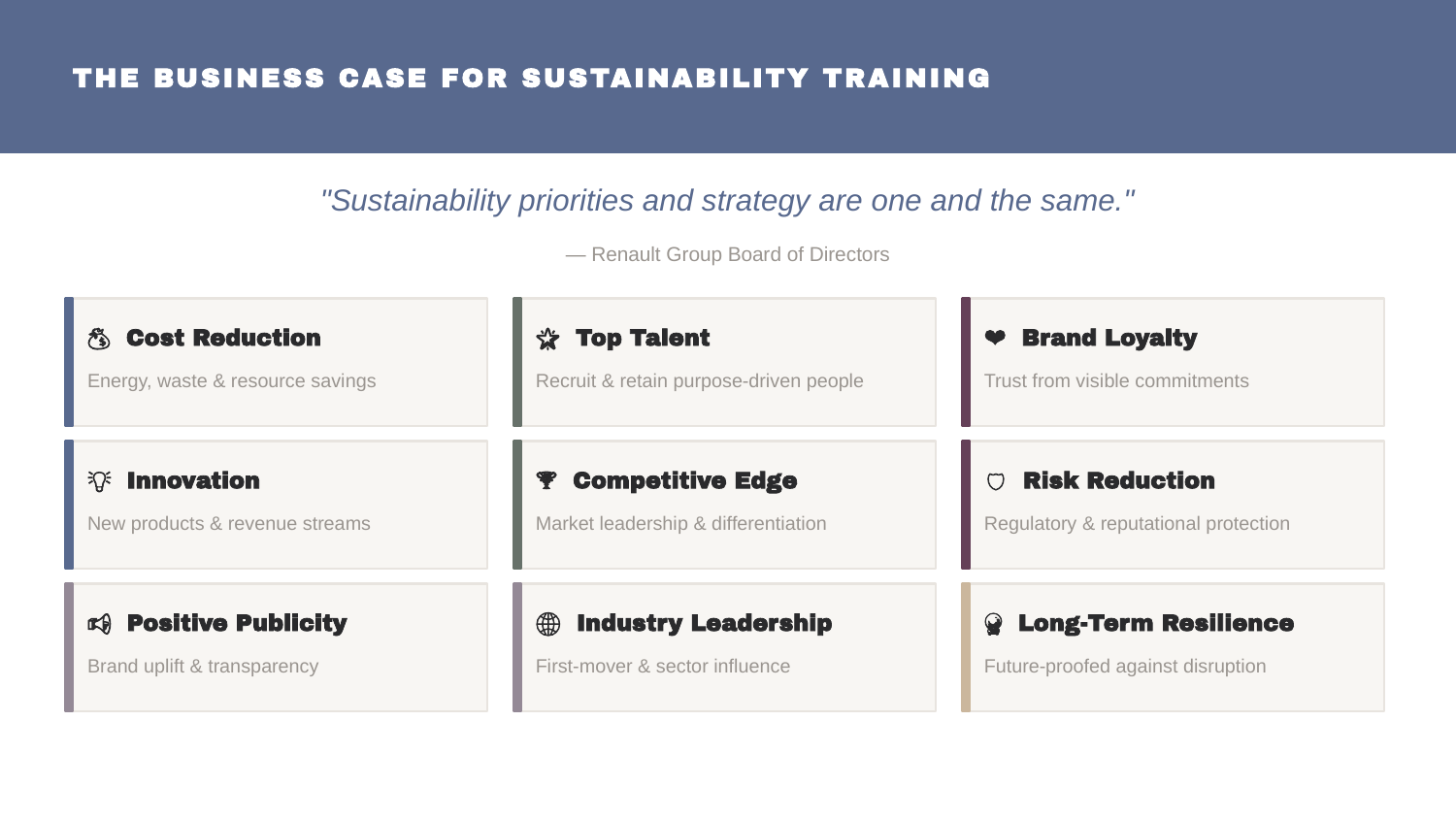

THE BUSINESS CASE FOR SUSTAINABILITY TRAINING
"Sustainability priorities and strategy are one and the same."
— Renault Group Board of Directors

💰  Cost Reduction
🌟  Top Talent
❤️  Brand Loyalty
Energy, waste & resource savings
Recruit & retain purpose-driven people
Trust from visible commitments

💡  Innovation
🏆  Competitive Edge
🛡️  Risk Reduction
New products & revenue streams
Market leadership & differentiation
Regulatory & reputational protection

📢  Positive Publicity
🌐  Industry Leadership
🔮  Long-Term Resilience
Brand uplift & transparency
First-mover & sector influence
Future-proofed against disruption